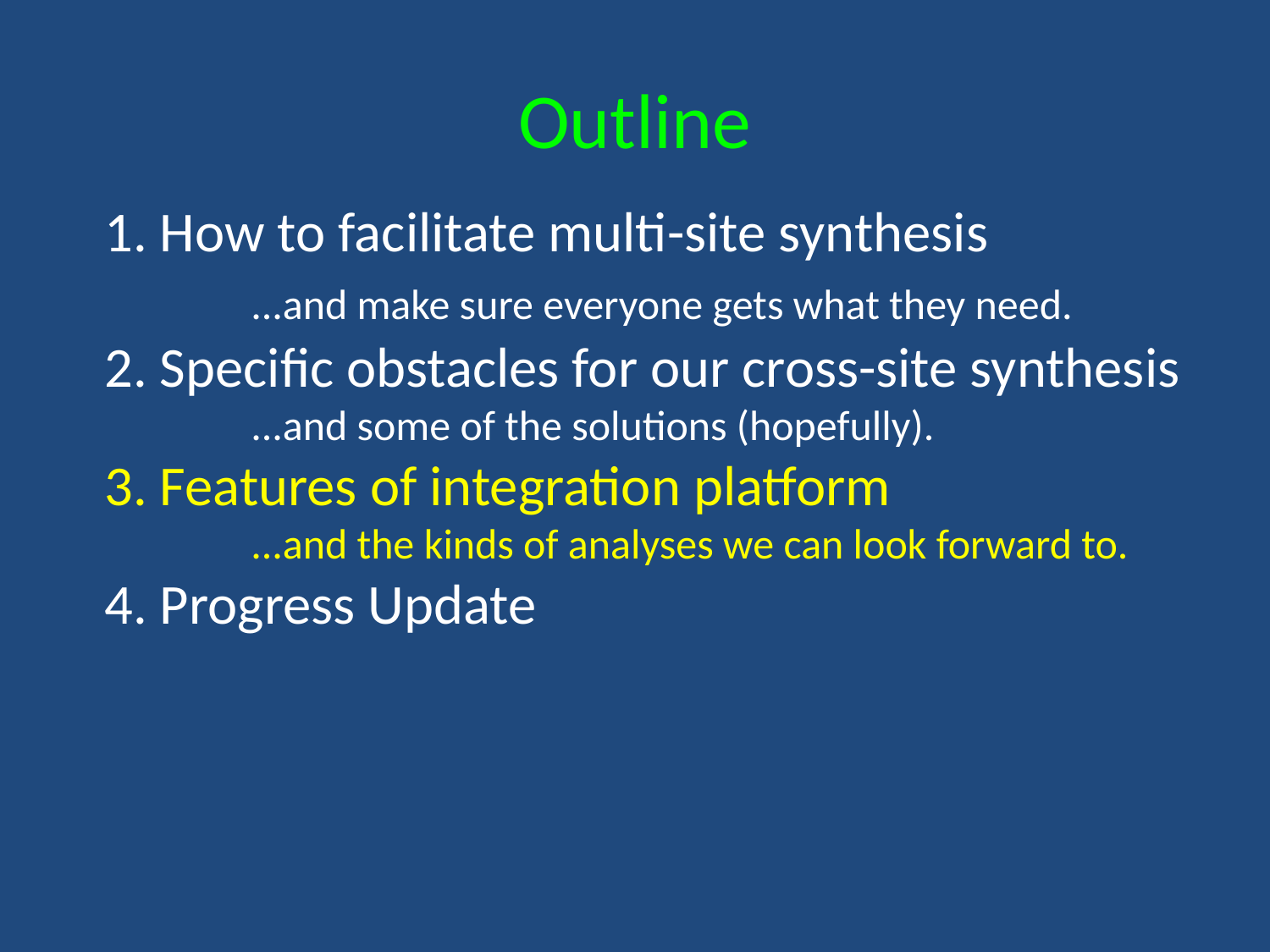

# Outline
1. How to facilitate multi-site synthesis
		...and make sure everyone gets what they need.
2. Specific obstacles for our cross-site synthesis
		...and some of the solutions (hopefully).
3. Features of integration platform
		...and the kinds of analyses we can look forward to.
4. Progress Update